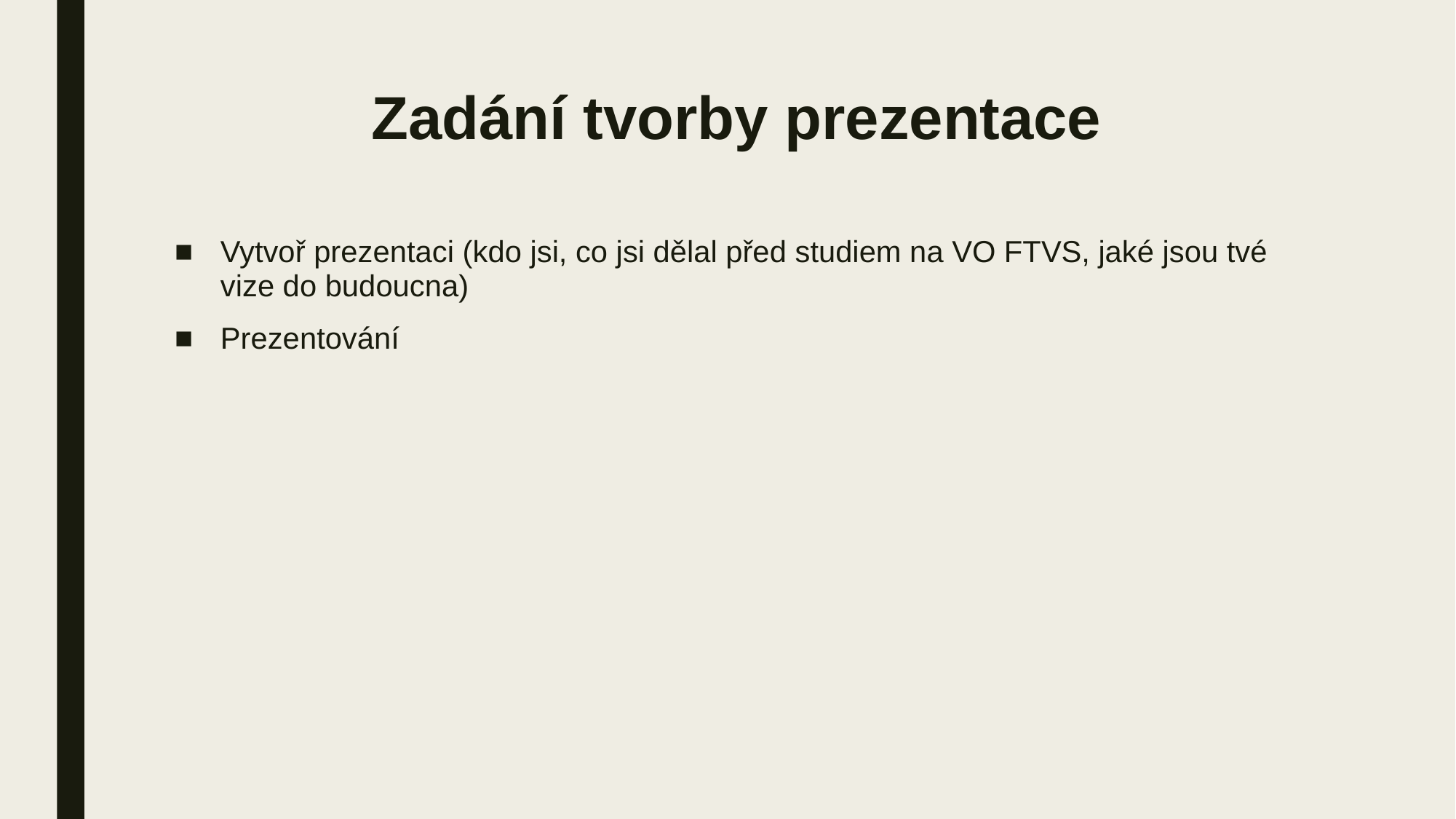

# Zadání tvorby prezentace
Vytvoř prezentaci (kdo jsi, co jsi dělal před studiem na VO FTVS, jaké jsou tvé vize do budoucna)
Prezentování